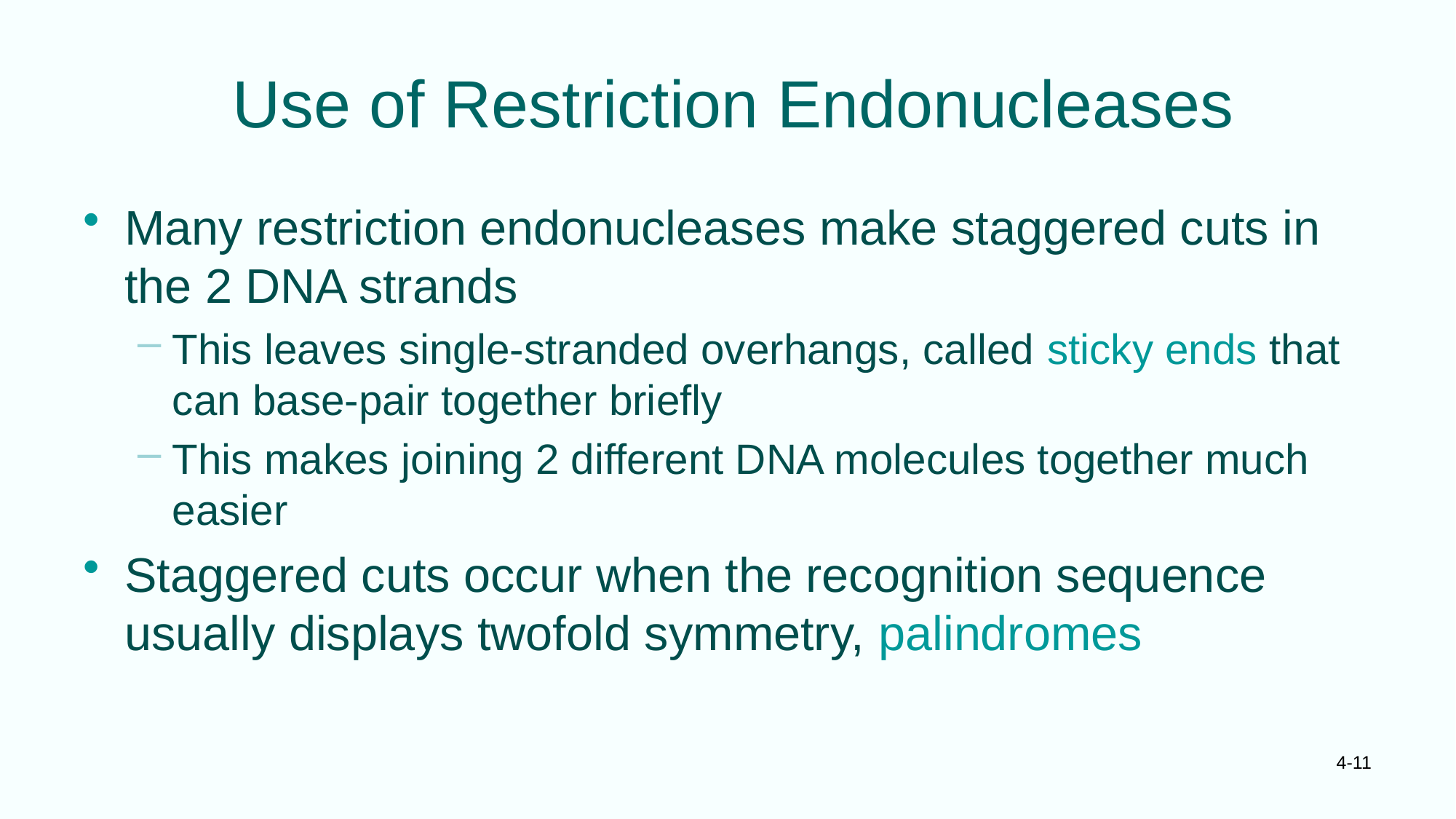

# Use of Restriction Endonucleases
Many restriction endonucleases make staggered cuts in the 2 DNA strands
This leaves single-stranded overhangs, called sticky ends that can base-pair together briefly
This makes joining 2 different DNA molecules together much easier
Staggered cuts occur when the recognition sequence usually displays twofold symmetry, palindromes
4-11